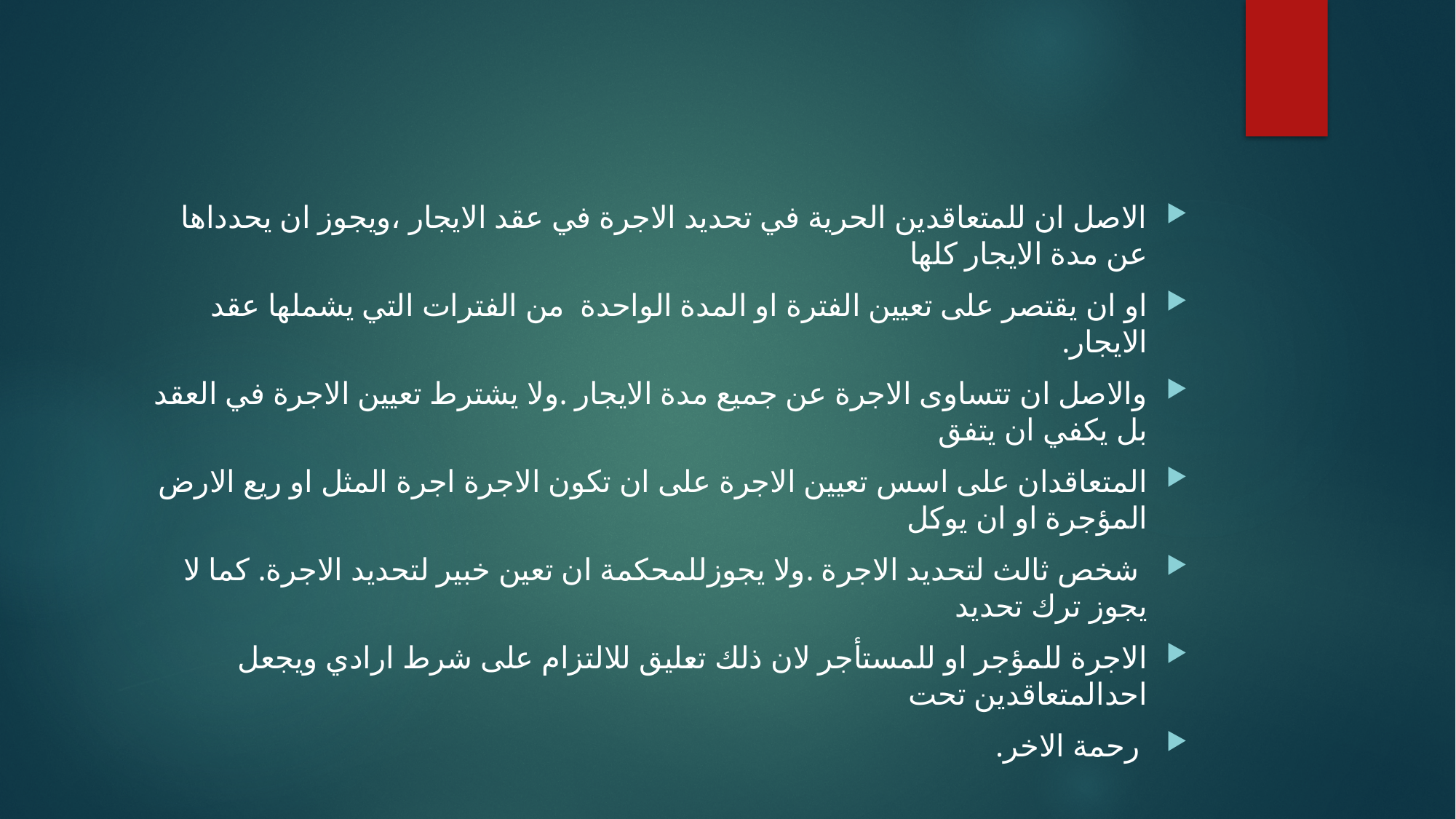

#
الاصل ان للمتعاقدين الحرية في تحديد الاجرة في عقد الايجار ،ويجوز ان يحدداها عن مدة الايجار كلها
او ان يقتصر على تعيين الفترة او المدة الواحدة  من الفترات التي يشملها عقد الايجار.
والاصل ان تتساوى الاجرة عن جميع مدة الايجار .ولا يشترط تعيين الاجرة في العقد بل يكفي ان يتفق
المتعاقدان على اسس تعيين الاجرة على ان تكون الاجرة اجرة المثل او ريع الارض المؤجرة او ان يوكل
 شخص ثالث لتحديد الاجرة .ولا يجوزللمحكمة ان تعين خبير لتحديد الاجرة. كما لا يجوز ترك تحديد
الاجرة للمؤجر او للمستأجر لان ذلك تعليق للالتزام على شرط ارادي ويجعل  احدالمتعاقدين تحت
 رحمة الاخر.